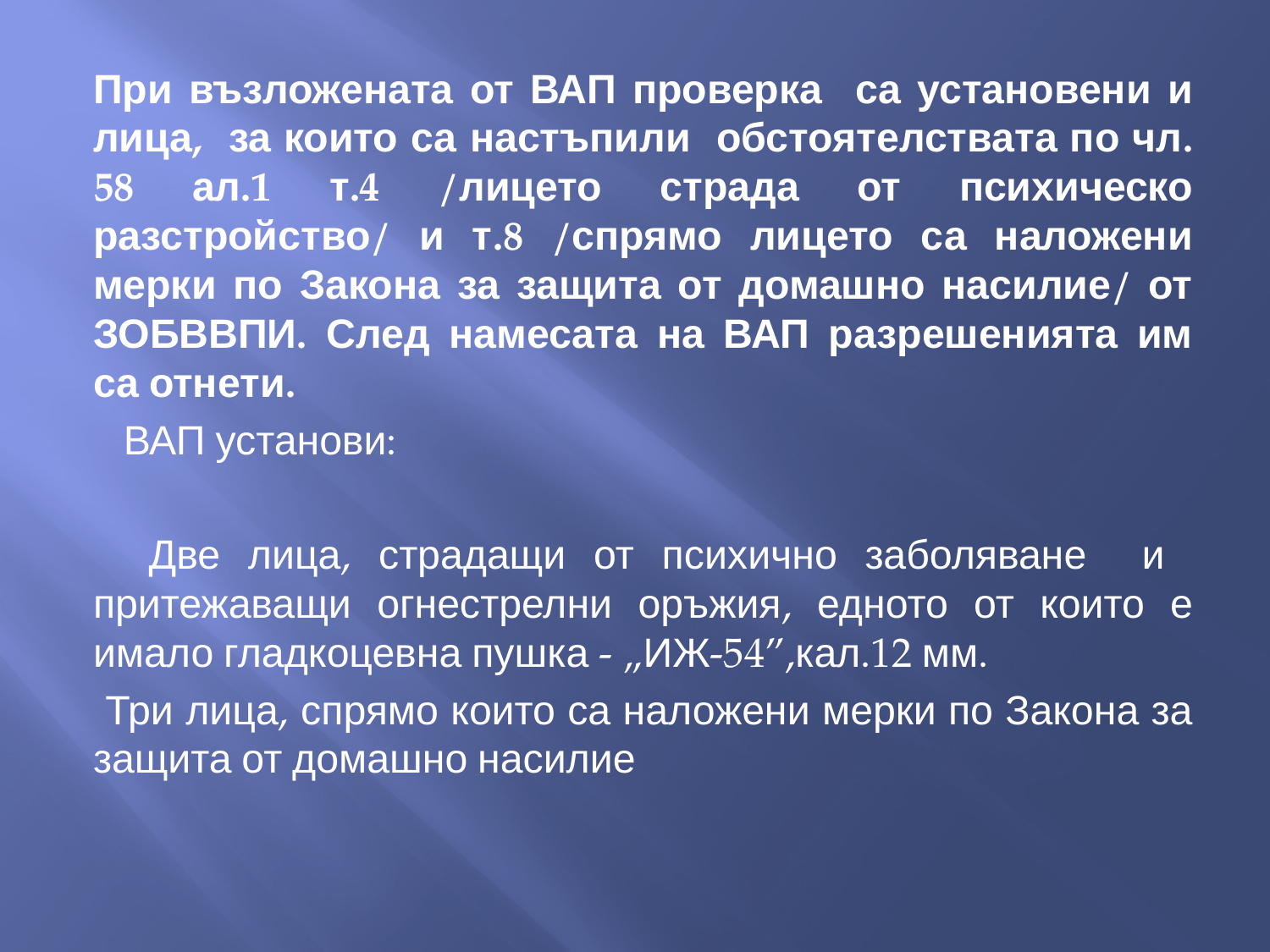

При възложената от ВАП проверка  са установени и лица,  за които са настъпили  обстоятелствата по чл. 58 ал.1 т.4 /лицето страда от психическо разстройство/ и т.8 /спрямо лицето са наложени мерки по Закона за защита от домашно насилие/ от ЗОБВВПИ. След намесата на ВАП разрешенията им са отнети.
			   ВАП установи:

	  Две лица, страдащи от психично заболяване  и  притежаващи огнестрелни оръжия, едното от които е имало гладкоцевна пушка - „ИЖ-54”,кал.12 мм.
	 Три лица, спрямо които са наложени мерки по Закона за защита от домашно насилие